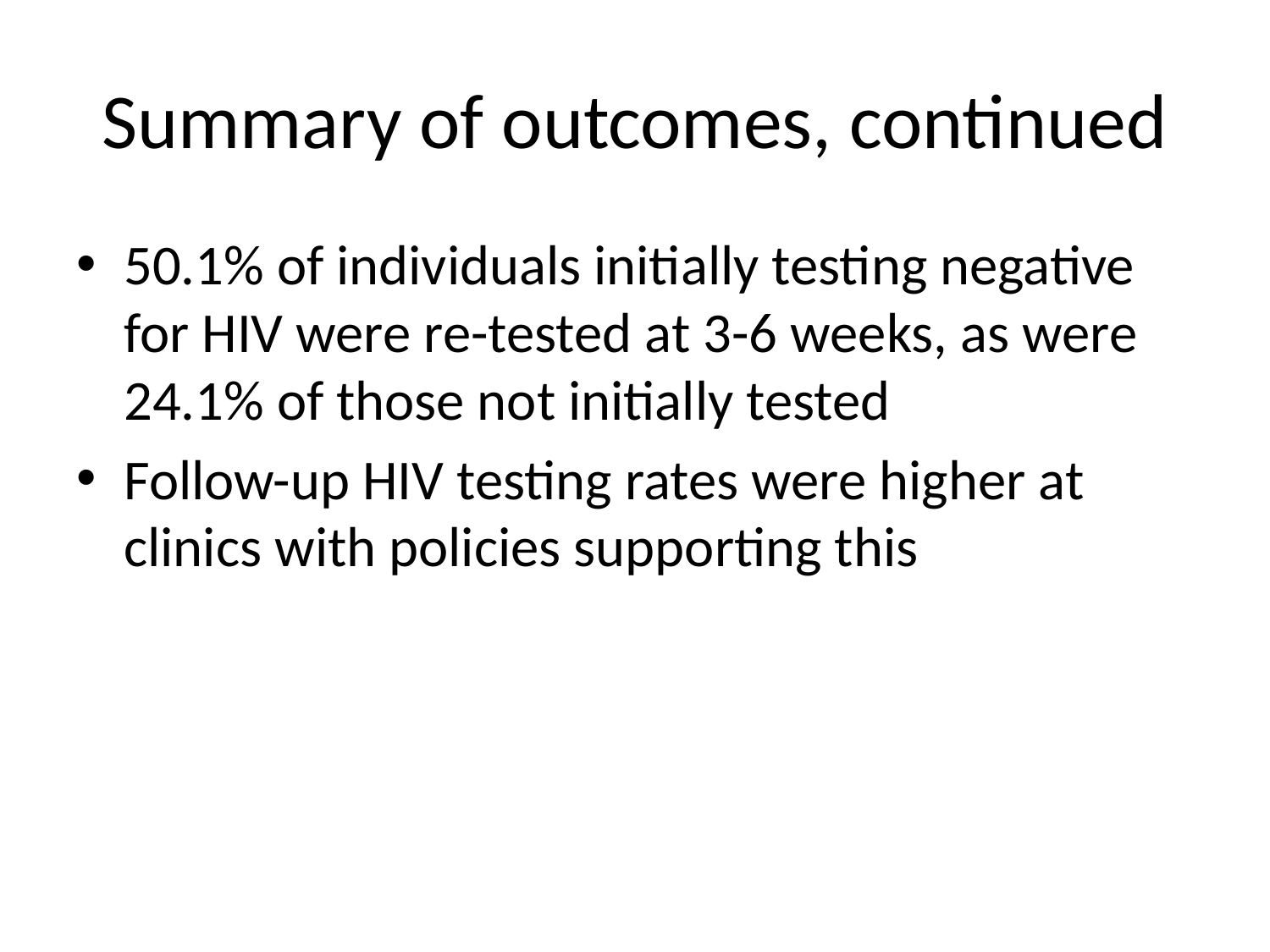

# Summary of outcomes, continued
50.1% of individuals initially testing negative for HIV were re-tested at 3-6 weeks, as were 24.1% of those not initially tested
Follow-up HIV testing rates were higher at clinics with policies supporting this